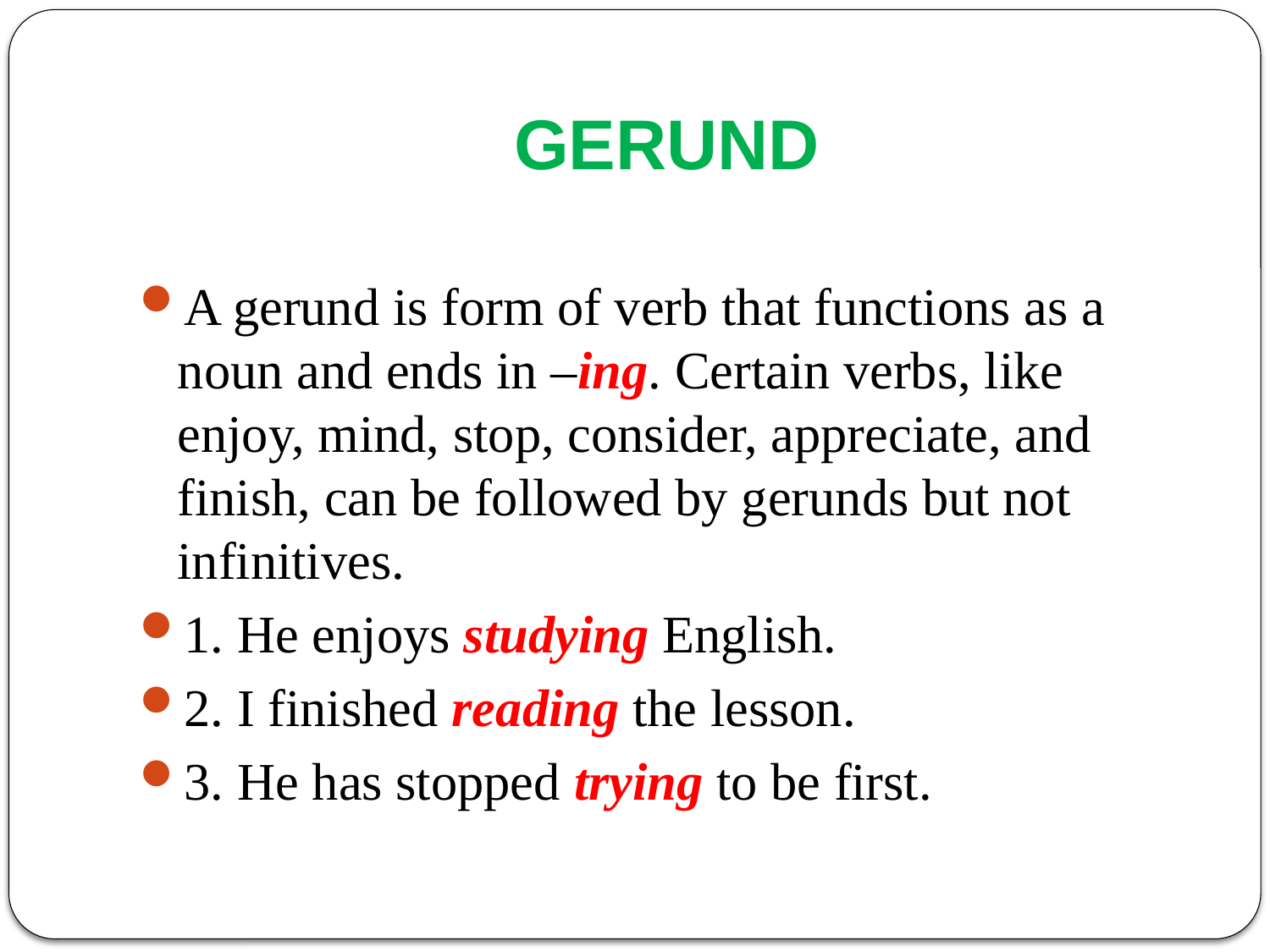

# GERUND

A gerund is form of verb that functions as a noun and ends in –ing. Certain verbs, like enjoy, mind, stop, consider, appreciate, and finish, can be followed by gerunds but not infinitives.
1. He enjoys studying English.
2. I finished reading the lesson.
3. He has stopped trying to be first.